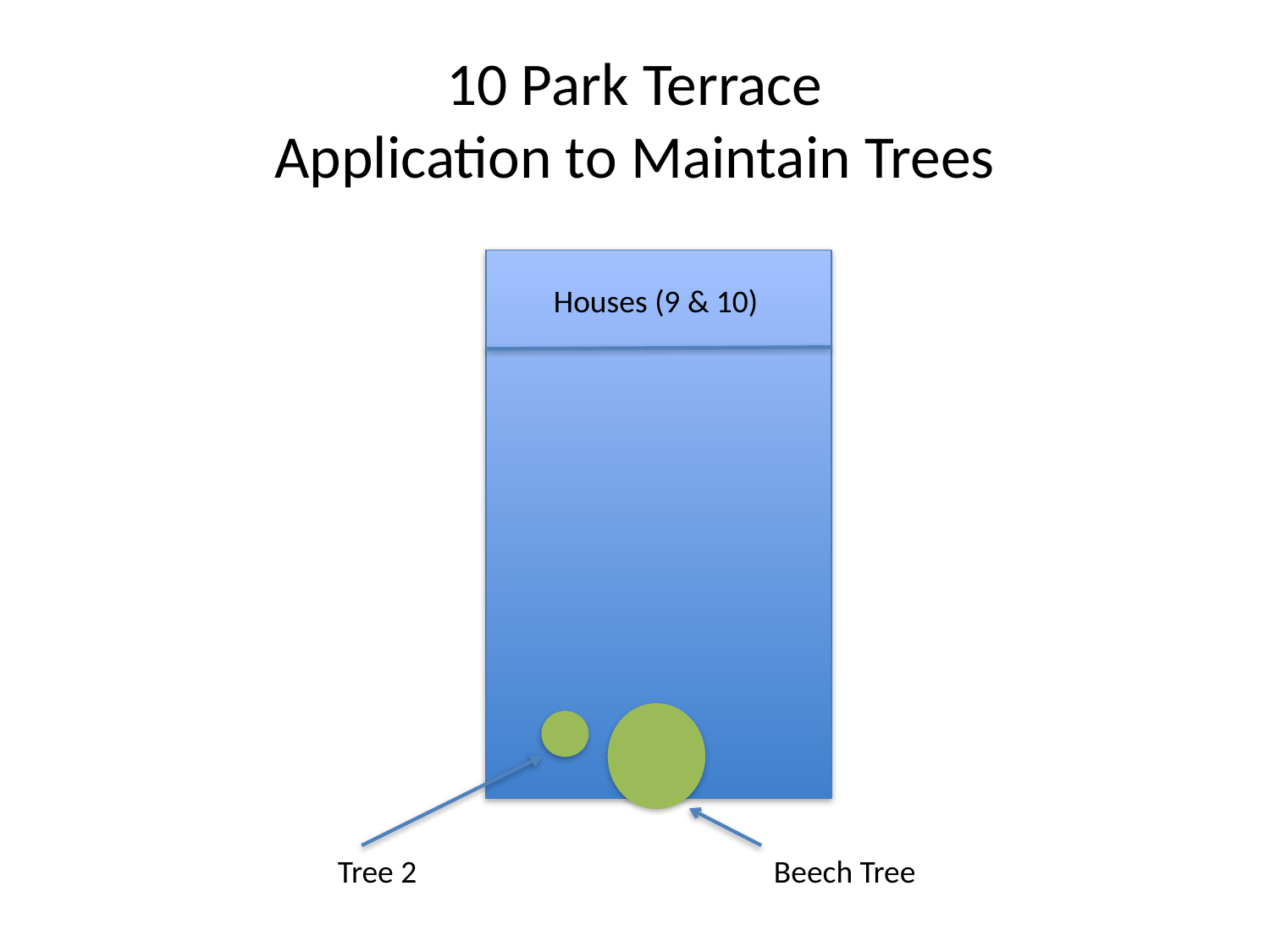

# 10 Park Terrace Application to Maintain Trees

Houses (9 & 10)

Tree 2
Beech Tree